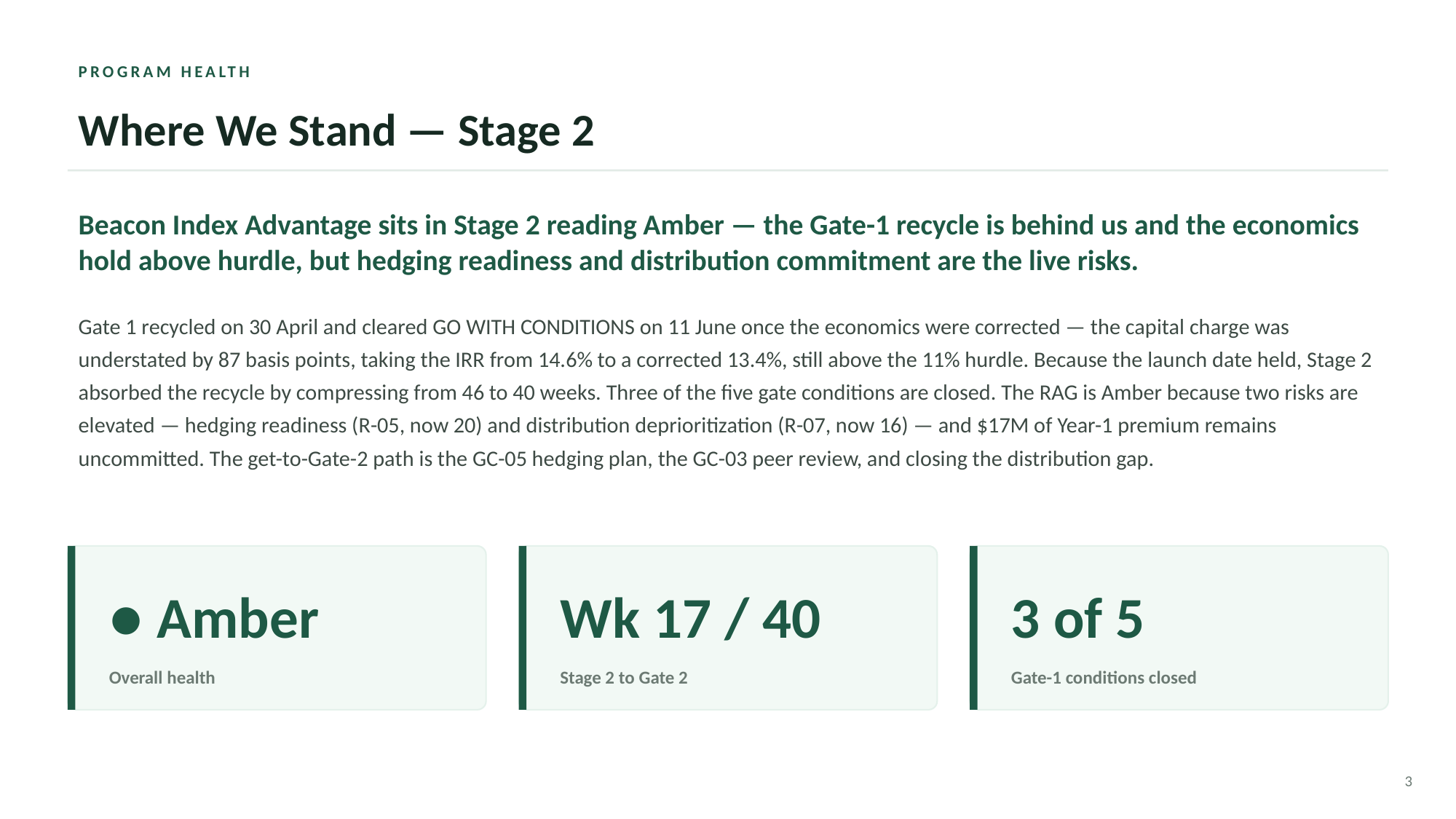

PROGRAM HEALTH
Where We Stand — Stage 2

Beacon Index Advantage sits in Stage 2 reading Amber — the Gate-1 recycle is behind us and the economics hold above hurdle, but hedging readiness and distribution commitment are the live risks.
Gate 1 recycled on 30 April and cleared GO WITH CONDITIONS on 11 June once the economics were corrected — the capital charge was understated by 87 basis points, taking the IRR from 14.6% to a corrected 13.4%, still above the 11% hurdle. Because the launch date held, Stage 2 absorbed the recycle by compressing from 46 to 40 weeks. Three of the five gate conditions are closed. The RAG is Amber because two risks are elevated — hedging readiness (R-05, now 20) and distribution deprioritization (R-07, now 16) — and $17M of Year-1 premium remains uncommitted. The get-to-Gate-2 path is the GC-05 hedging plan, the GC-03 peer review, and closing the distribution gap.

● Amber
Wk 17 / 40
3 of 5
Overall health
Stage 2 to Gate 2
Gate-1 conditions closed
3